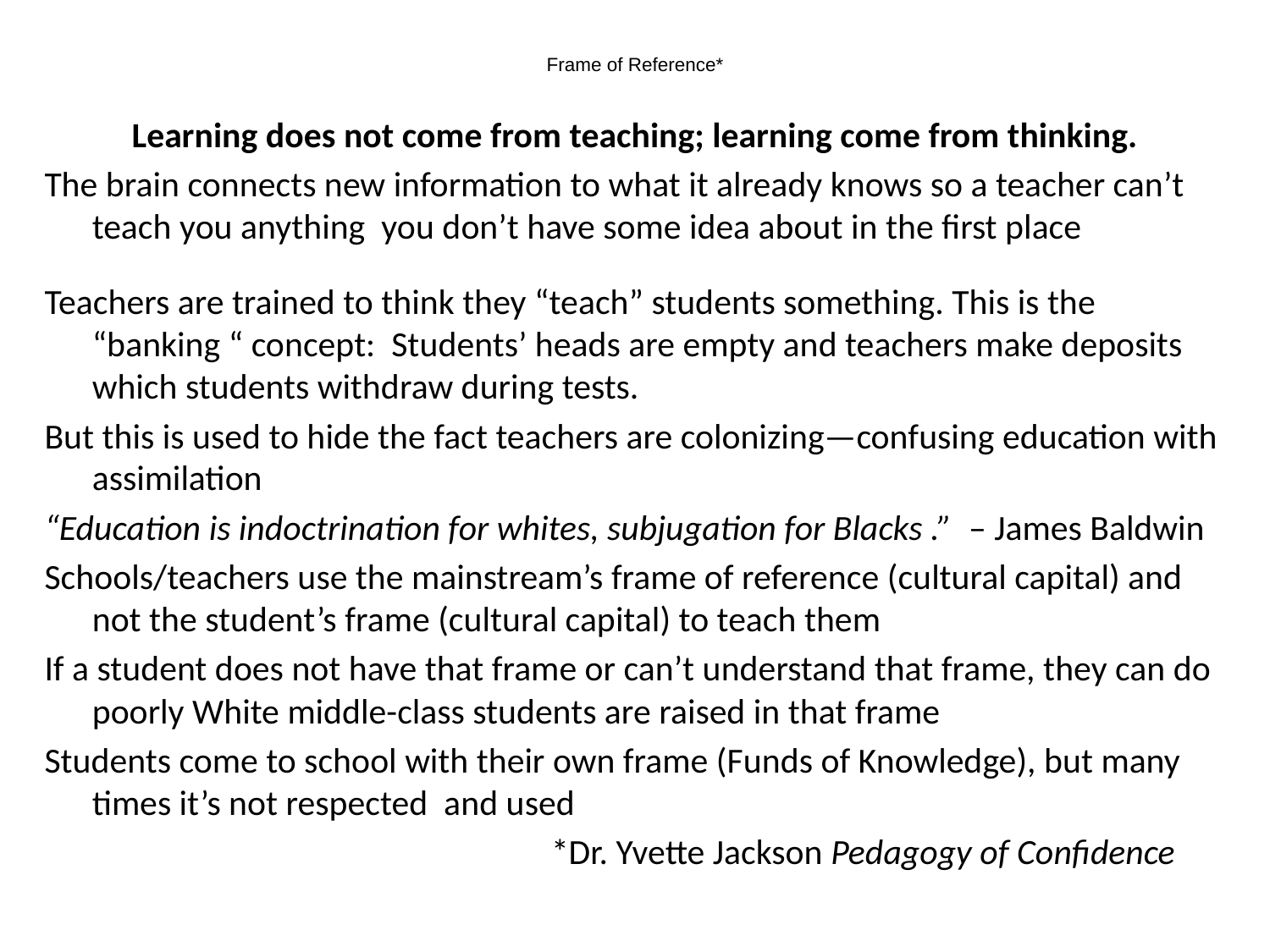

# Frame of Reference*
Learning does not come from teaching; learning come from thinking.
The brain connects new information to what it already knows so a teacher can’t teach you anything  you don’t have some idea about in the first place

Teachers are trained to think they “teach” students something. This is the “banking “ concept:  Students’ heads are empty and teachers make deposits which students withdraw during tests.
But this is used to hide the fact teachers are colonizing—confusing education with assimilation
“Education is indoctrination for whites, subjugation for Blacks .”  – James Baldwin
Schools/teachers use the mainstream’s frame of reference (cultural capital) and not the student’s frame (cultural capital) to teach them
If a student does not have that frame or can’t understand that frame, they can do poorly White middle-class students are raised in that frame
Students come to school with their own frame (Funds of Knowledge), but many times it’s not respected  and used
                                                               *Dr. Yvette Jackson Pedagogy of Confidence